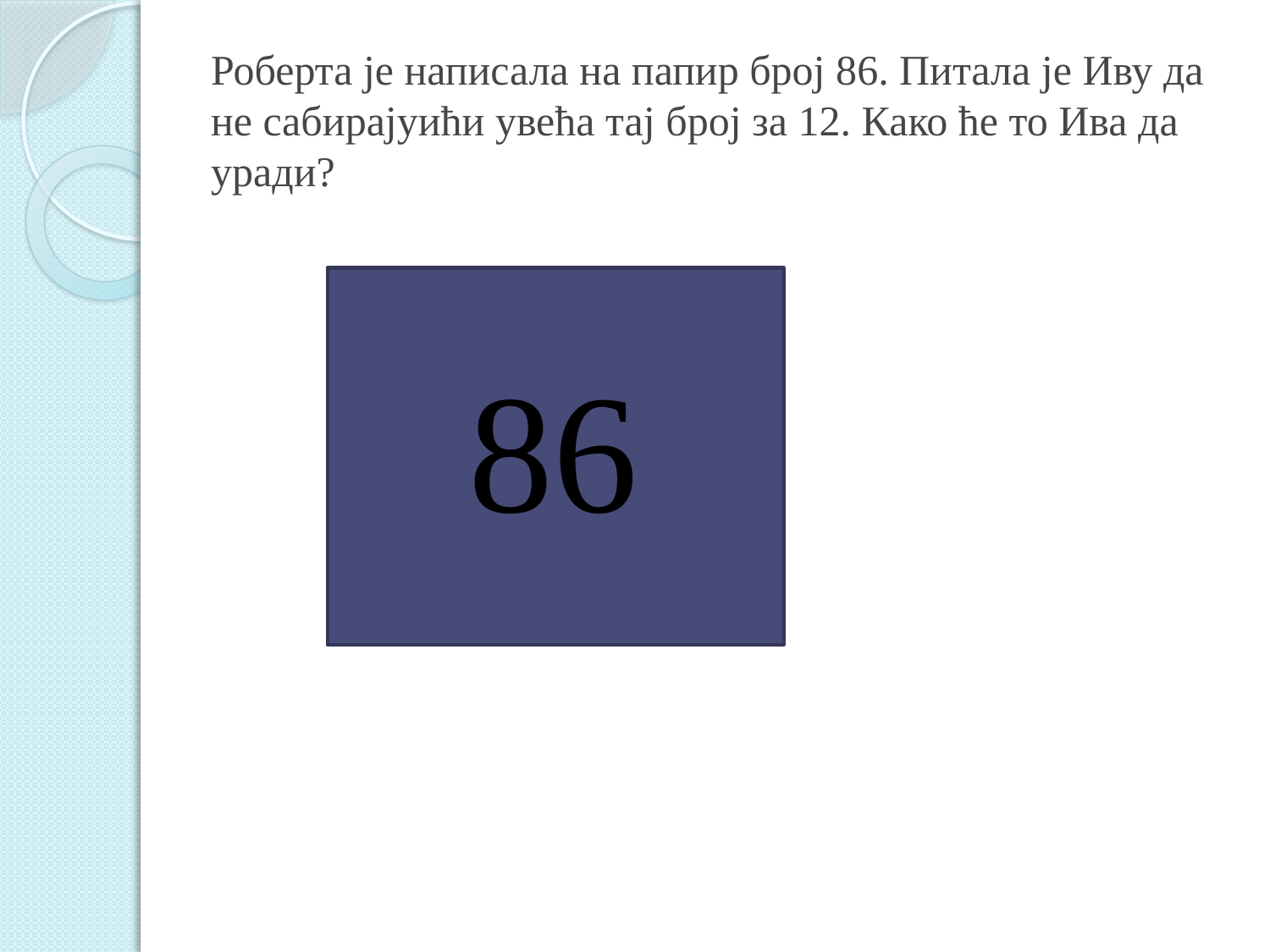

# Роберта је написала на папир број 86. Питала је Иву да не сабирајуићи увећа тај број за 12. Како ће то Ива да уради?

86